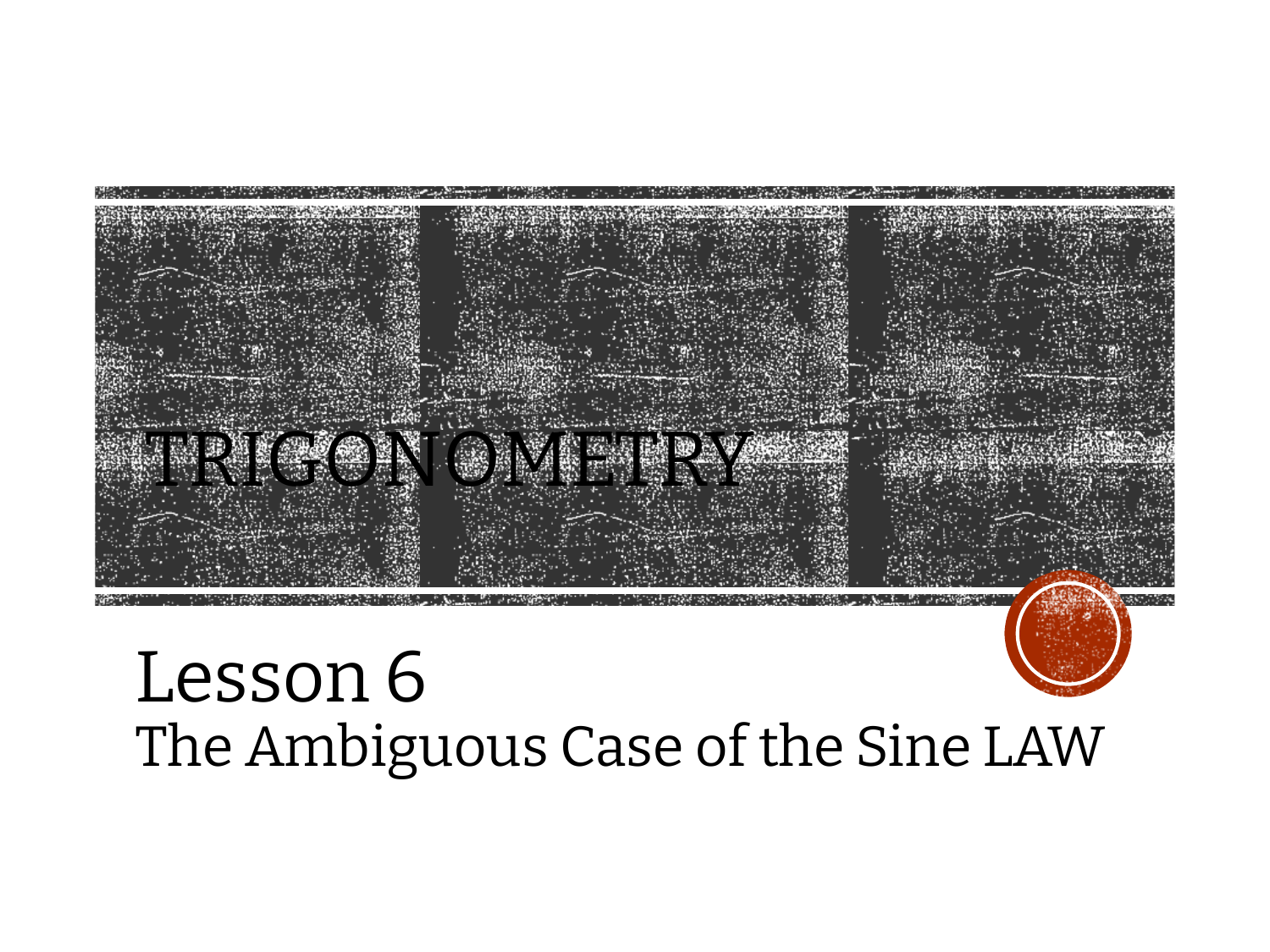

# Trigonometry
Lesson 6
The Ambiguous Case of the Sine LAW